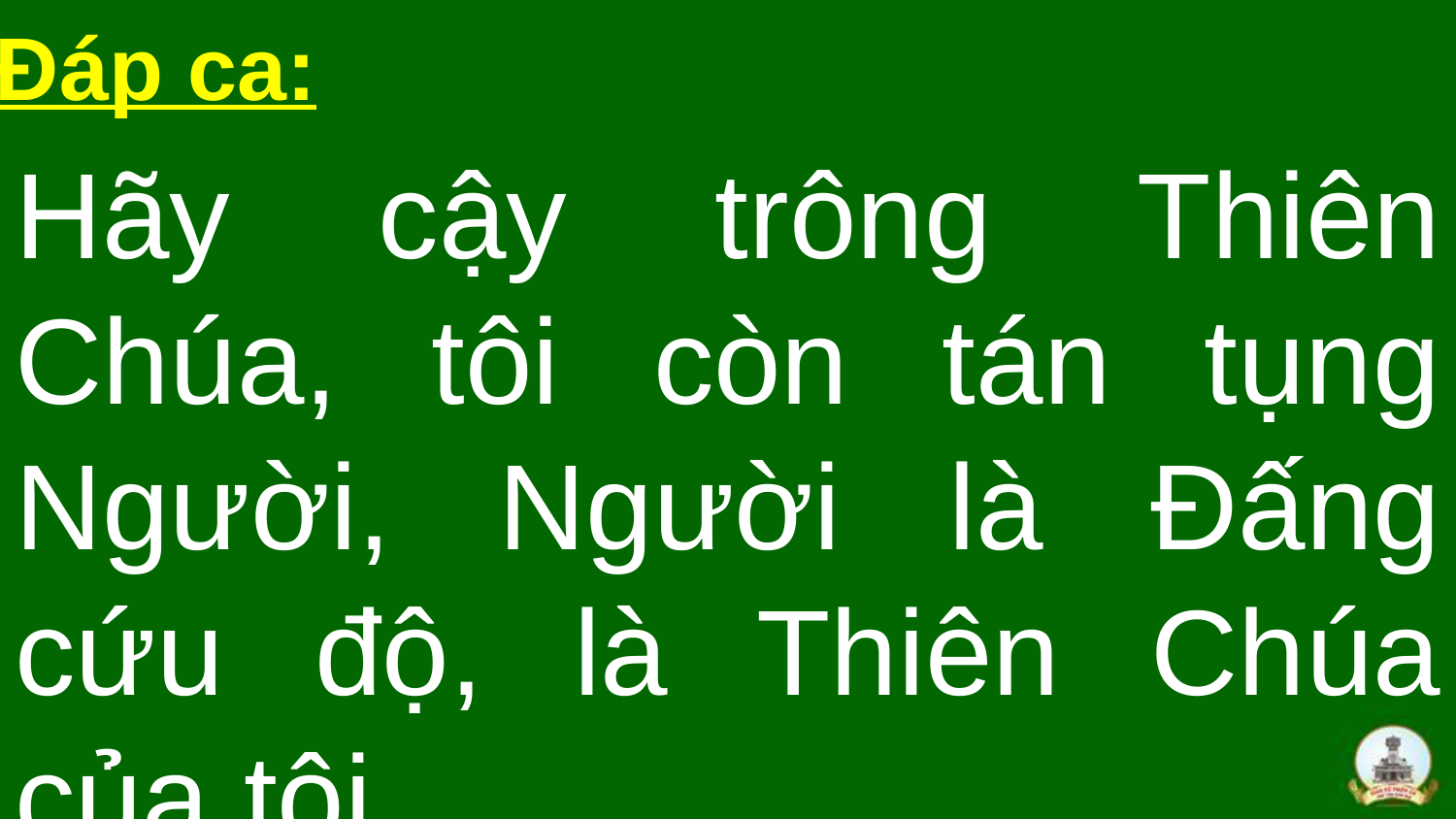

Đáp ca:
Hãy cậy trông Thiên Chúa, tôi còn tán tụng Người, Người là Đấng cứu độ, là Thiên Chúa của tôi.